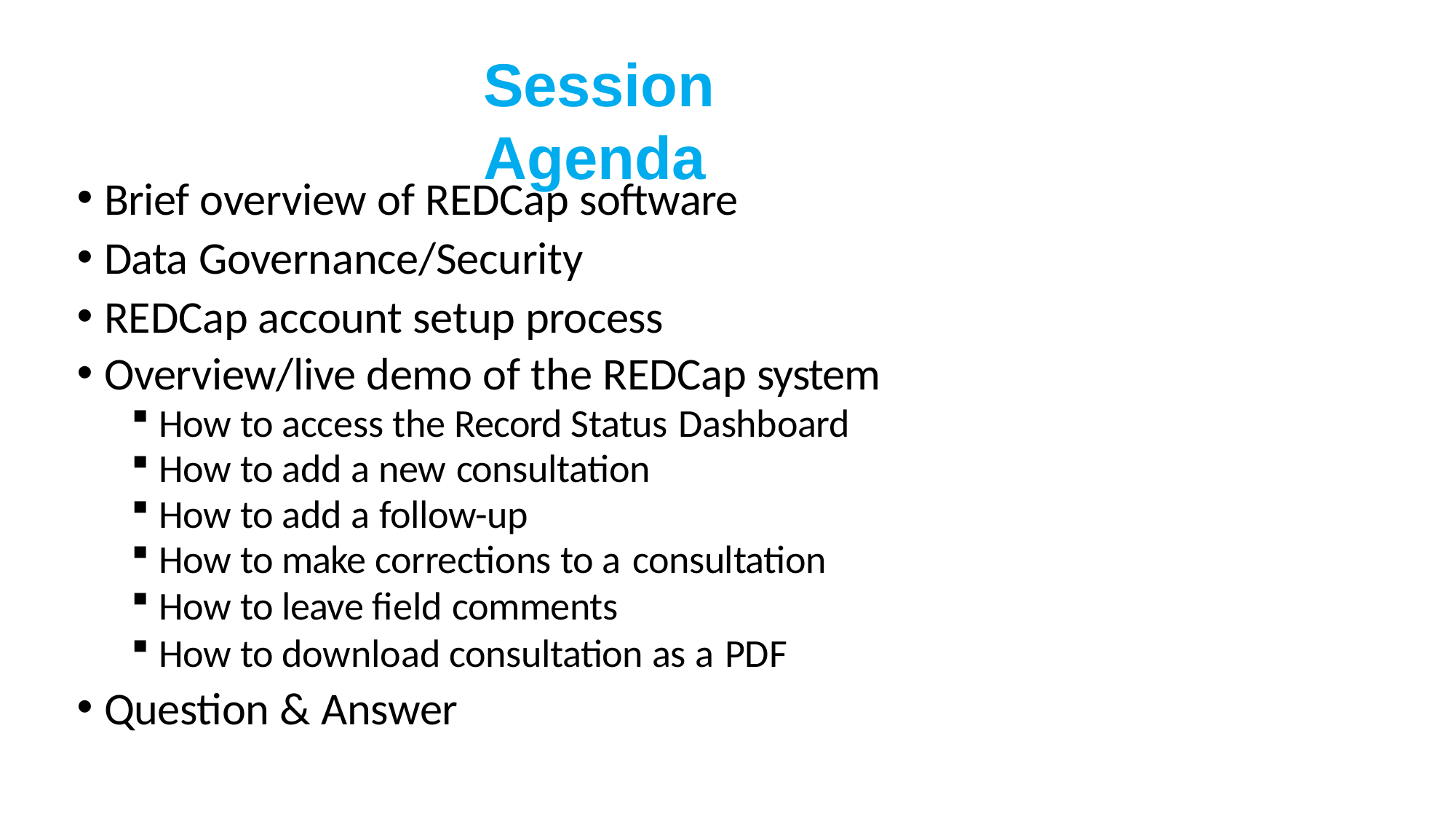

# Session Agenda
Brief overview of REDCap software
Data Governance/Security
REDCap account setup process
Overview/live demo of the REDCap system
How to access the Record Status Dashboard
How to add a new consultation
How to add a follow-up
How to make corrections to a consultation
How to leave field comments
How to download consultation as a PDF
Question & Answer